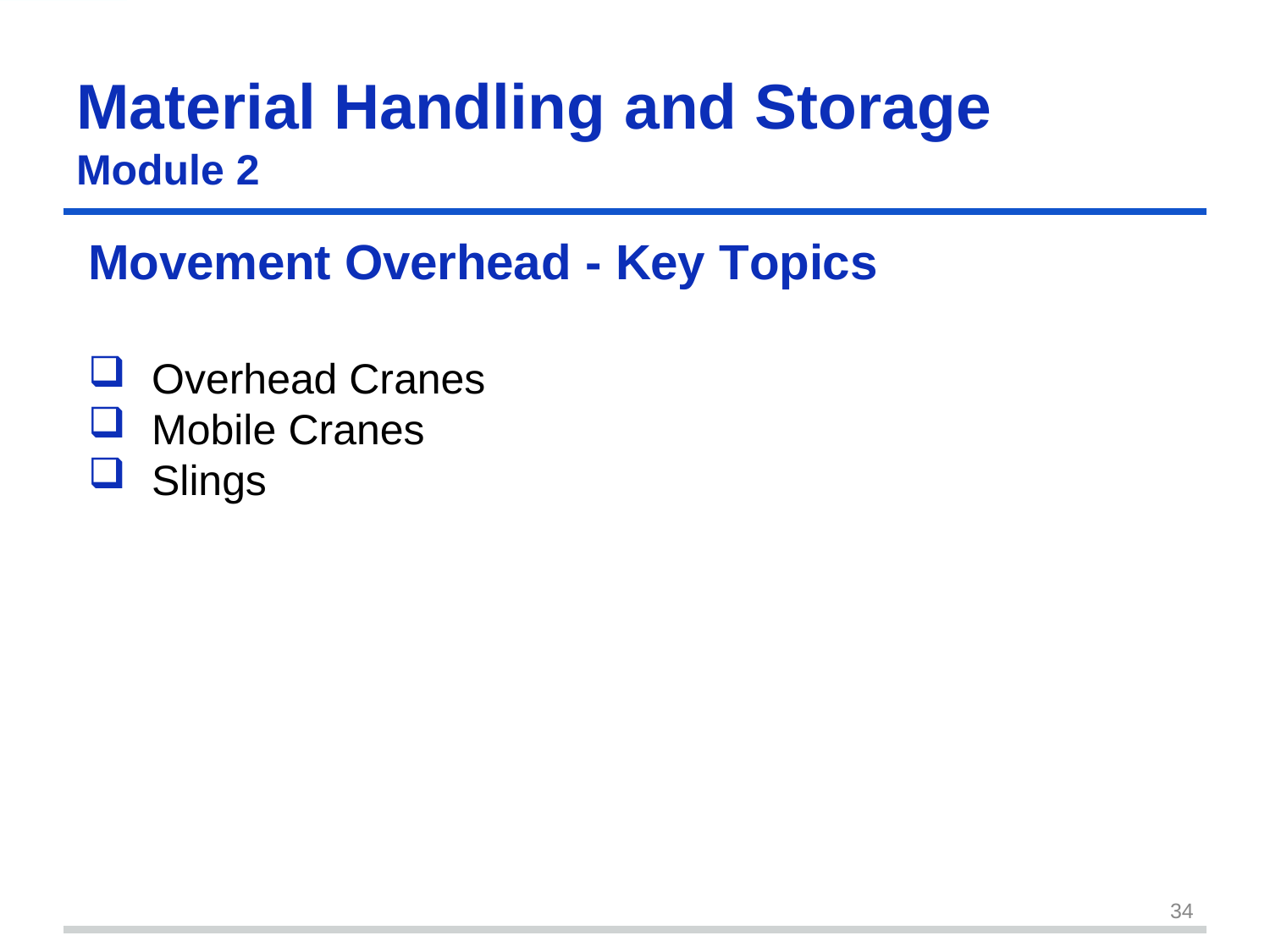

Material Handling	and	Storage
Module 2
Movement Overhead - Key Topics

Overhead Cranes
Mobile Cranes
Slings
34